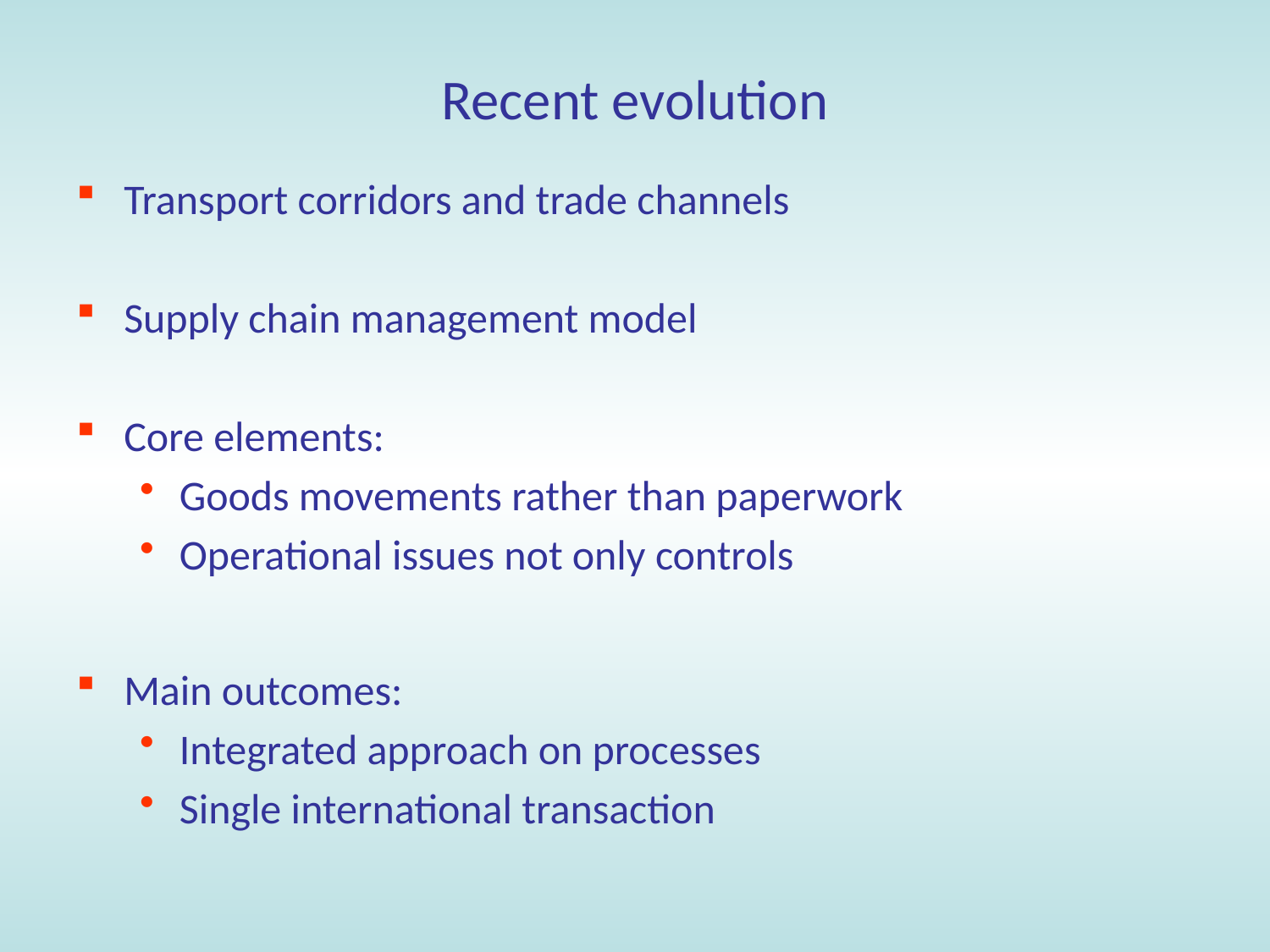

# Recent evolution
Transport corridors and trade channels

Supply chain management model

Core elements:
Goods movements rather than paperwork
Operational issues not only controls

Main outcomes:
Integrated approach on processes
Single international transaction